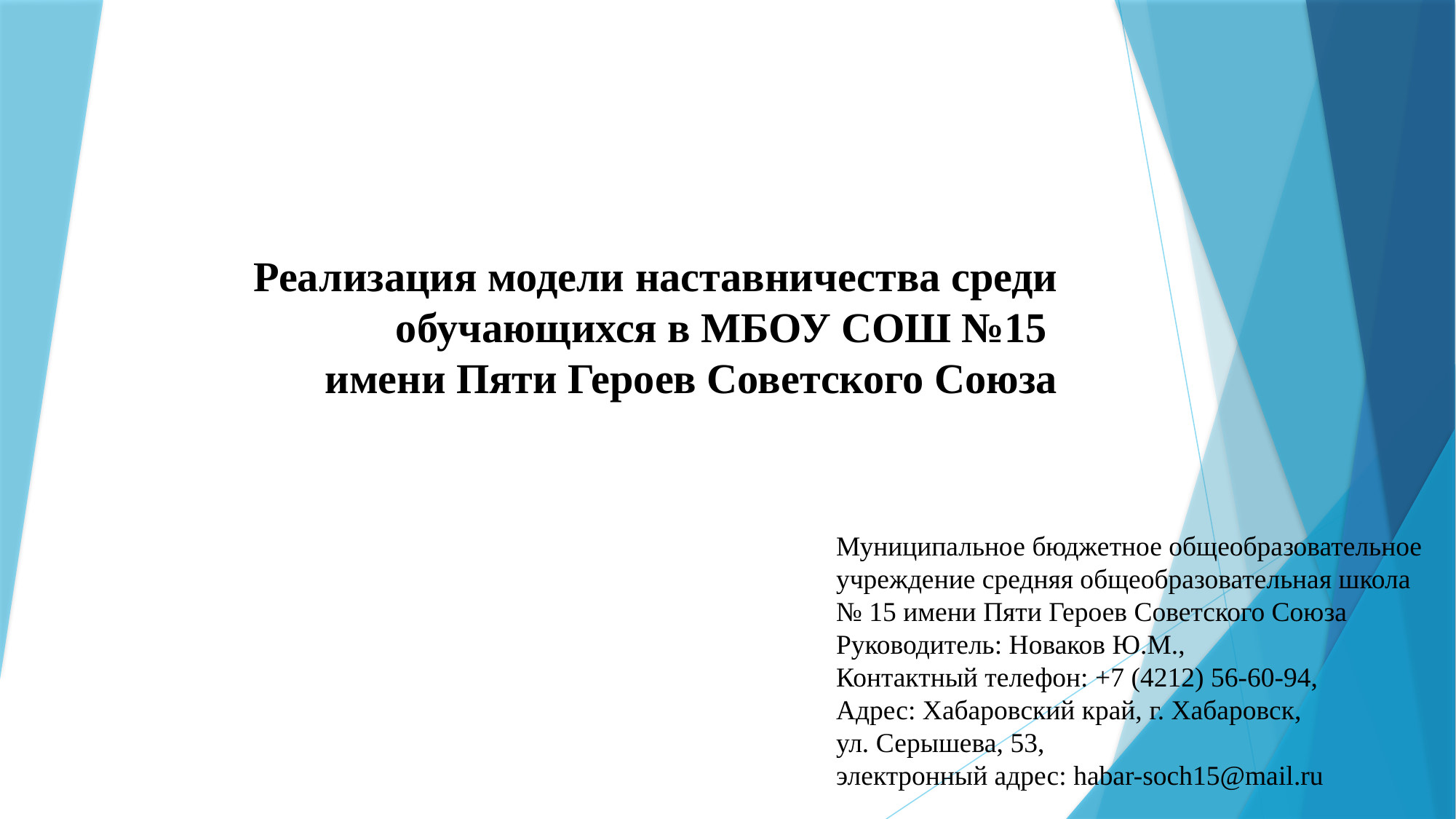

# Реализация модели наставничества среди обучающихся в МБОУ СОШ №15 имени Пяти Героев Советского Союза
Муниципальное бюджетное общеобразовательное учреждение средняя общеобразовательная школа  № 15 имени Пяти Героев Советского Союза
Руководитель: Новаков Ю.М.,
Контактный телефон: +7 (4212) 56-60-94,   
Адрес: Хабаровский край, г. Хабаровск,
ул. Серышева, 53,
электронный адрес: habar-soch15@mail.ru